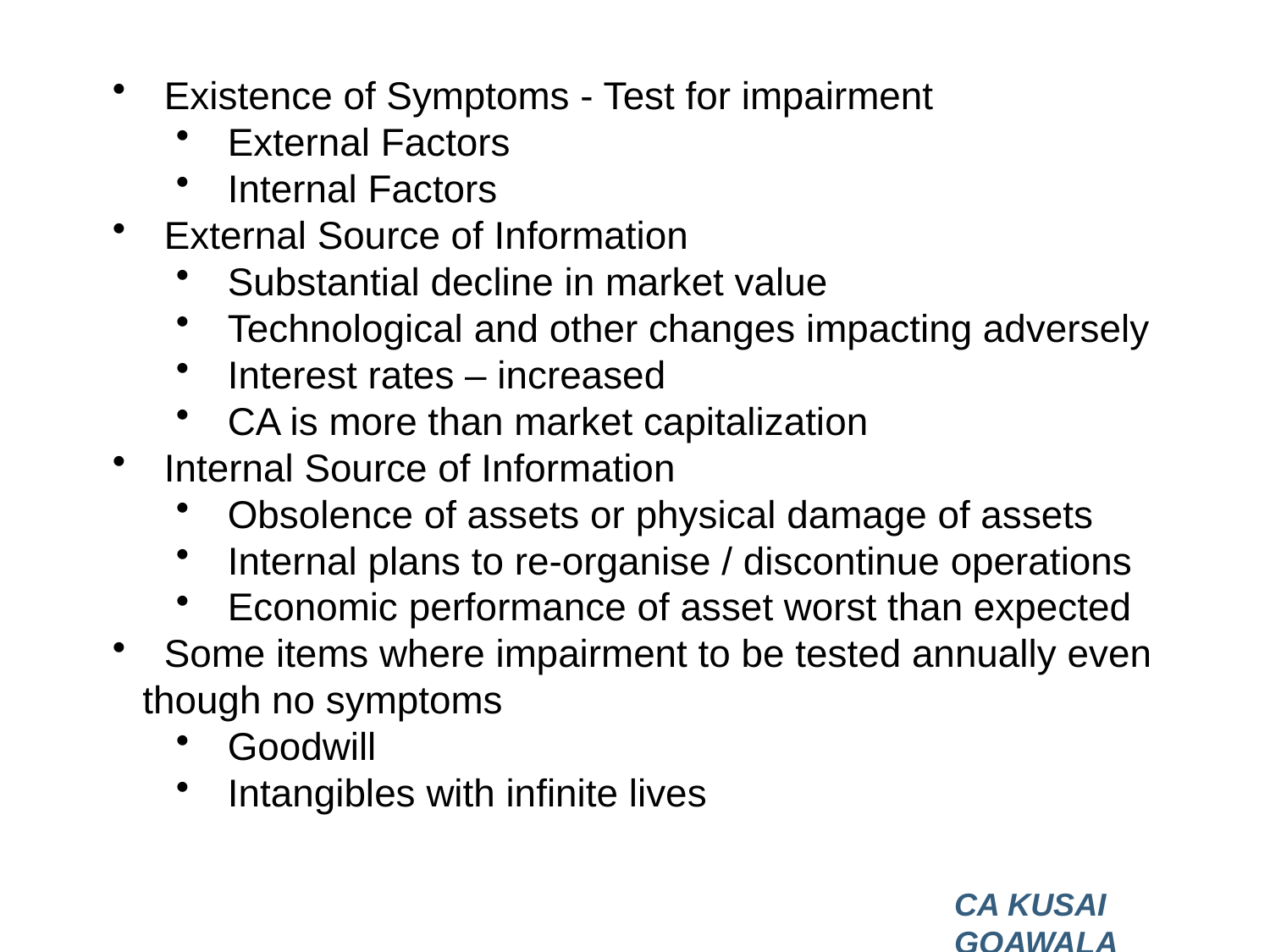

Existence of Symptoms - Test for impairment
  External Factors
  Internal Factors
  External Source of Information
  Substantial decline in market value
  Technological and other changes impacting adversely
  Interest rates – increased
  CA is more than market capitalization
  Internal Source of Information
  Obsolence of assets or physical damage of assets
  Internal plans to re-organise / discontinue operations
  Economic performance of asset worst than expected
  Some items where impairment to be tested annually even though no symptoms
  Goodwill
  Intangibles with infinite lives
CA KUSAI GOAWALA